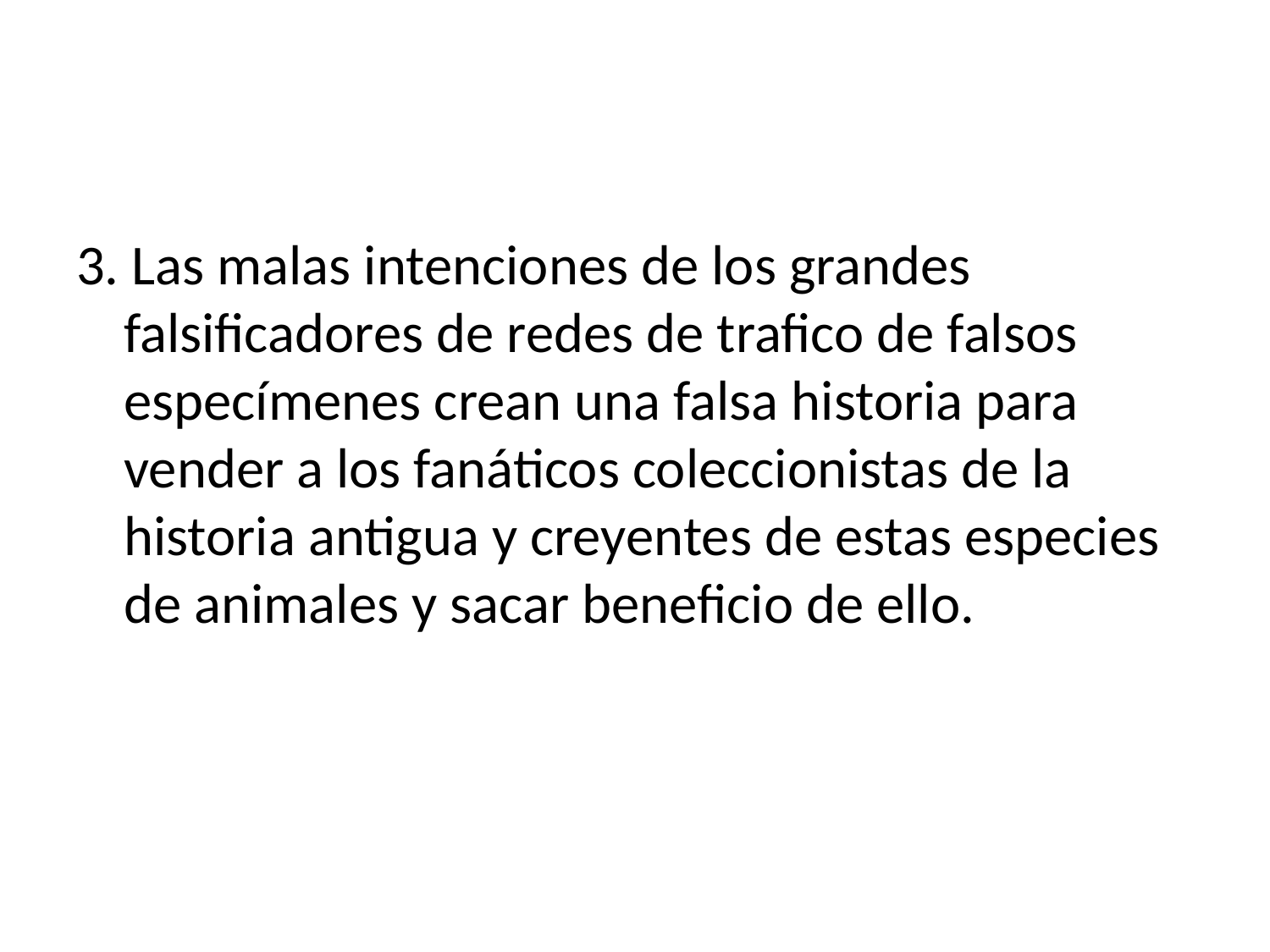

3. Las malas intenciones de los grandes falsificadores de redes de trafico de falsos especímenes crean una falsa historia para vender a los fanáticos coleccionistas de la historia antigua y creyentes de estas especies de animales y sacar beneficio de ello.